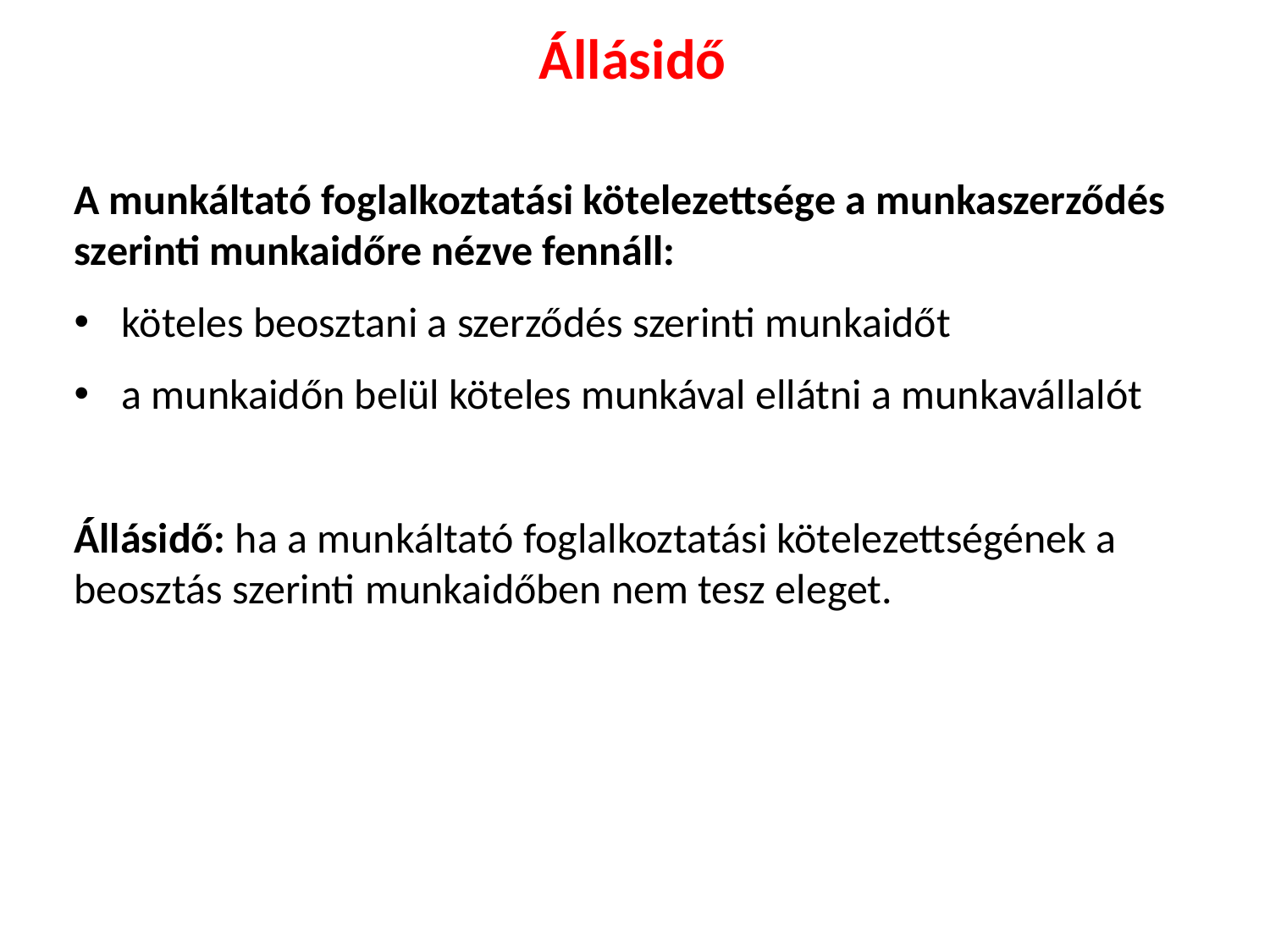

Állásidő
A munkáltató foglalkoztatási kötelezettsége a munkaszerződés szerinti munkaidőre nézve fennáll:
köteles beosztani a szerződés szerinti munkaidőt
a munkaidőn belül köteles munkával ellátni a munkavállalót

Állásidő: ha a munkáltató foglalkoztatási kötelezettségének a beosztás szerinti munkaidőben nem tesz eleget.